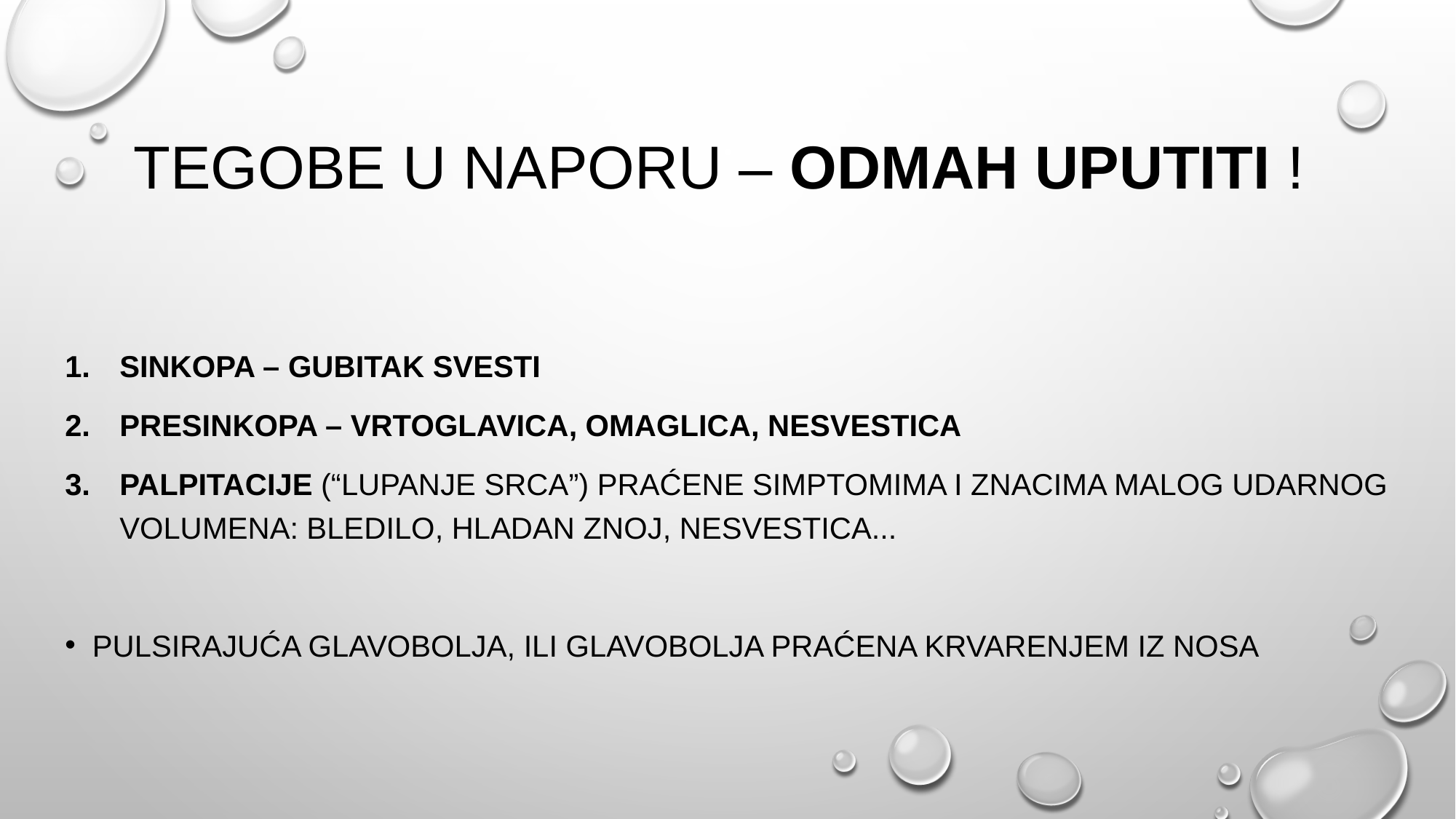

# Tegobe u naporu – odmah uputiti !

Sinkopa – gubitak svesti
Presinkopa – vrtoglavica, omaglica, nesvestica
Palpitacije (“lupanje srca”) praćene simptomima i znacima malog udarnog volumena: bledilo, hladan znoj, nesvestica...

Pulsirajuća glavobolja, ili glavobolja praćena krvarenjem iz nosa